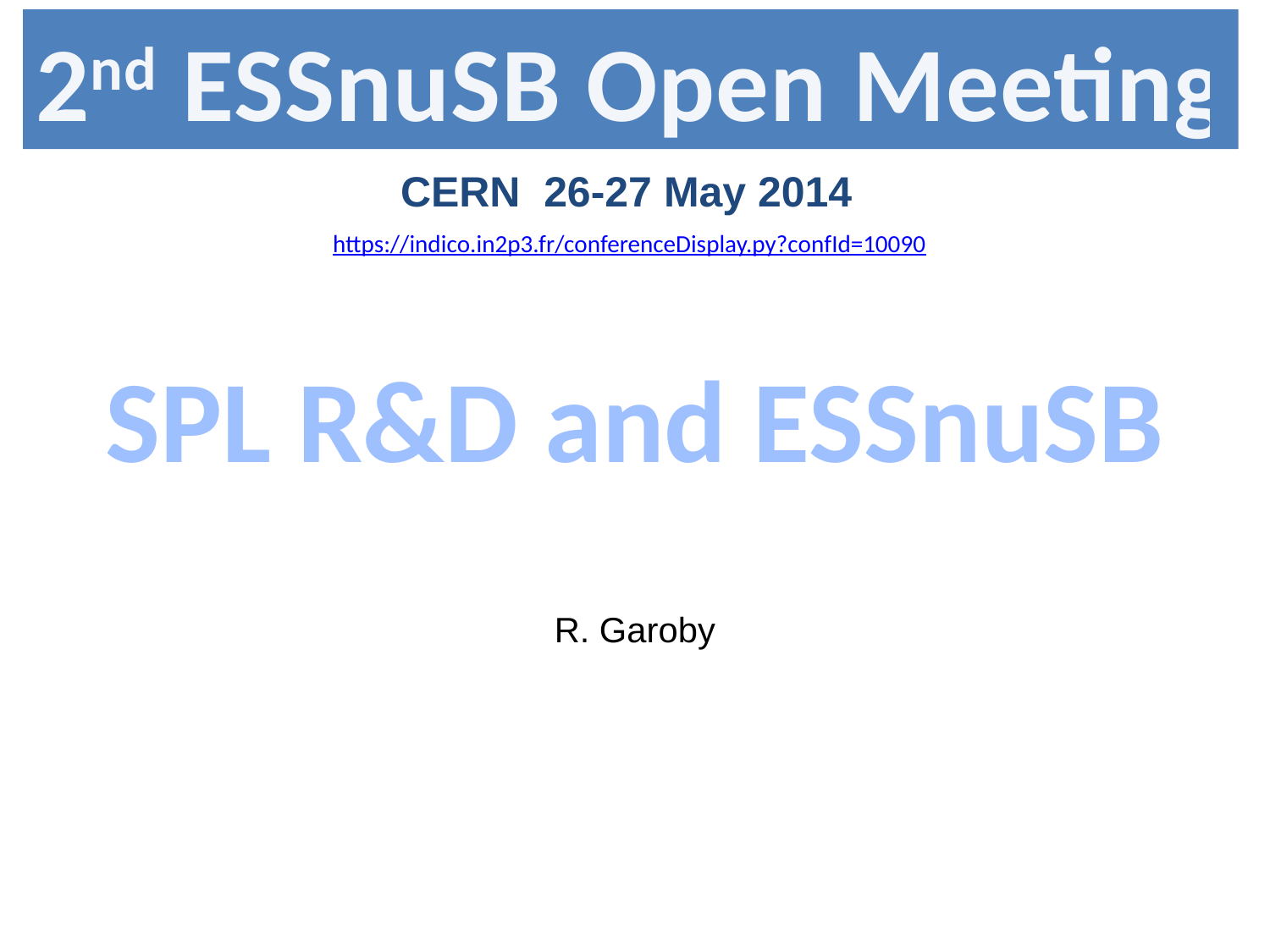

2nd ESSnuSB Open Meeting
CERN  26-27 May 2014
https://indico.in2p3.fr/conferenceDisplay.py?confId=10090
SPL R&D and ESSnuSB

R. Garoby